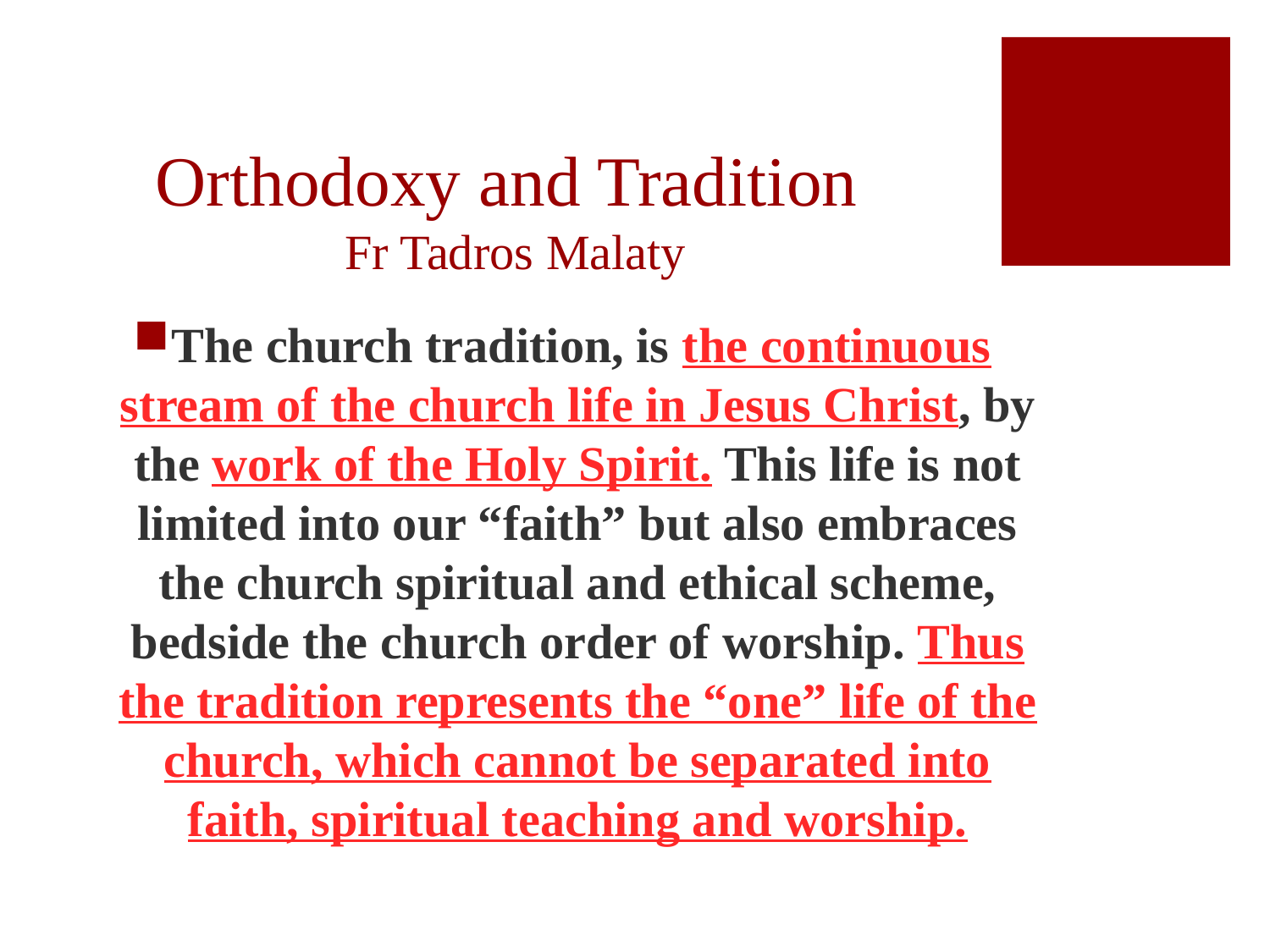

# Orthodoxy and Tradition Fr Tadros Malaty
The church tradition, is the continuous stream of the church life in Jesus Christ, by the work of the Holy Spirit. This life is not limited into our “faith” but also embraces the church spiritual and ethical scheme, bedside the church order of worship. Thus the tradition represents the “one” life of the church, which cannot be separated into faith, spiritual teaching and worship.